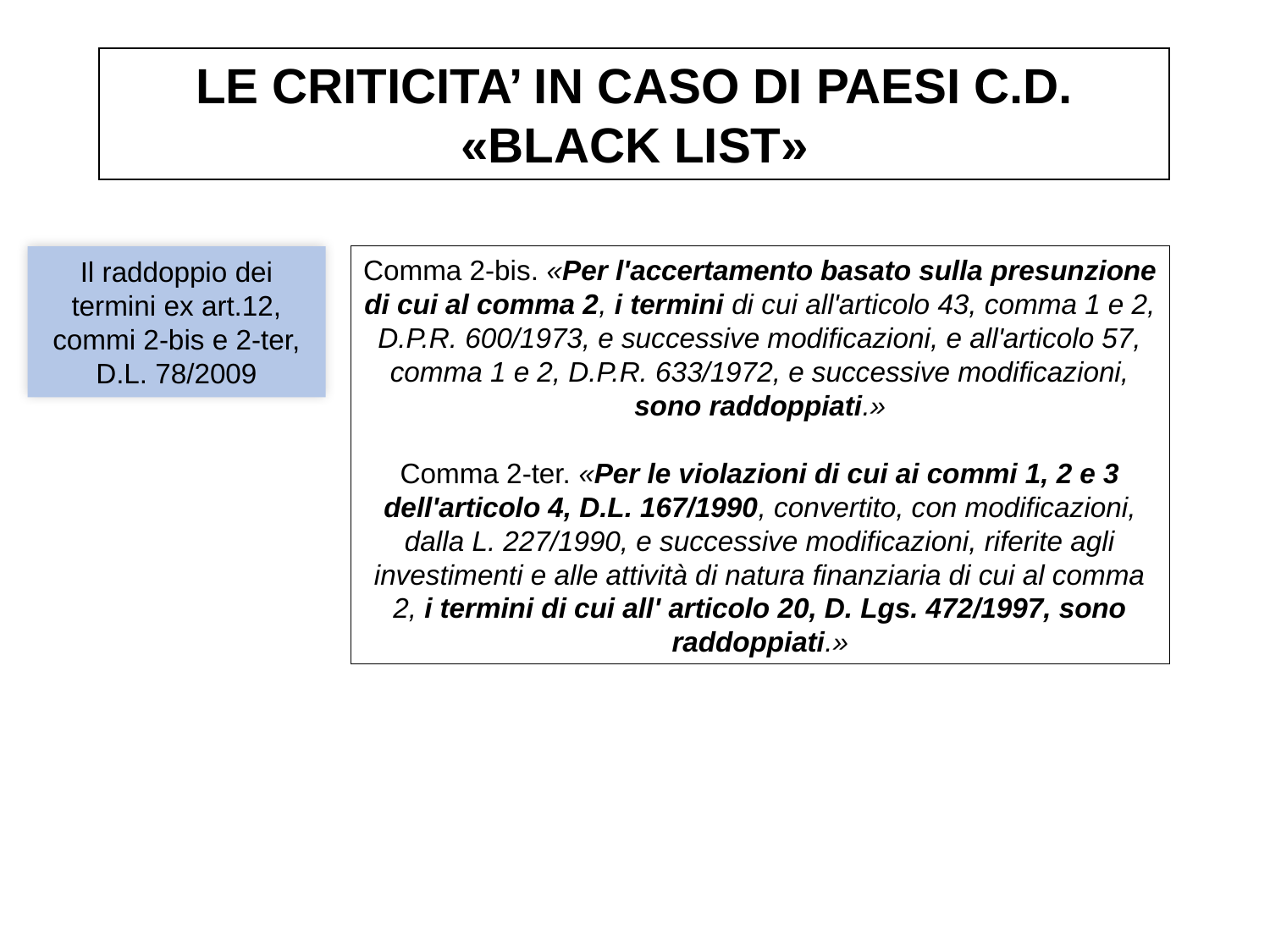

LE CRITICITA’ IN CASO DI PAESI C.D. «BLACK LIST»
Il raddoppio dei termini ex art.12, commi 2-bis e 2-ter, D.L. 78/2009
Comma 2-bis. «Per l'accertamento basato sulla presunzione di cui al comma 2, i termini di cui all'articolo 43, comma 1 e 2, D.P.R. 600/1973, e successive modificazioni, e all'articolo 57, comma 1 e 2, D.P.R. 633/1972, e successive modificazioni, sono raddoppiati.»

Comma 2-ter. «Per le violazioni di cui ai commi 1, 2 e 3 dell'articolo 4, D.L. 167/1990, convertito, con modificazioni, dalla L. 227/1990, e successive modificazioni, riferite agli investimenti e alle attività di natura finanziaria di cui al comma 2, i termini di cui all' articolo 20, D. Lgs. 472/1997, sono raddoppiati.»